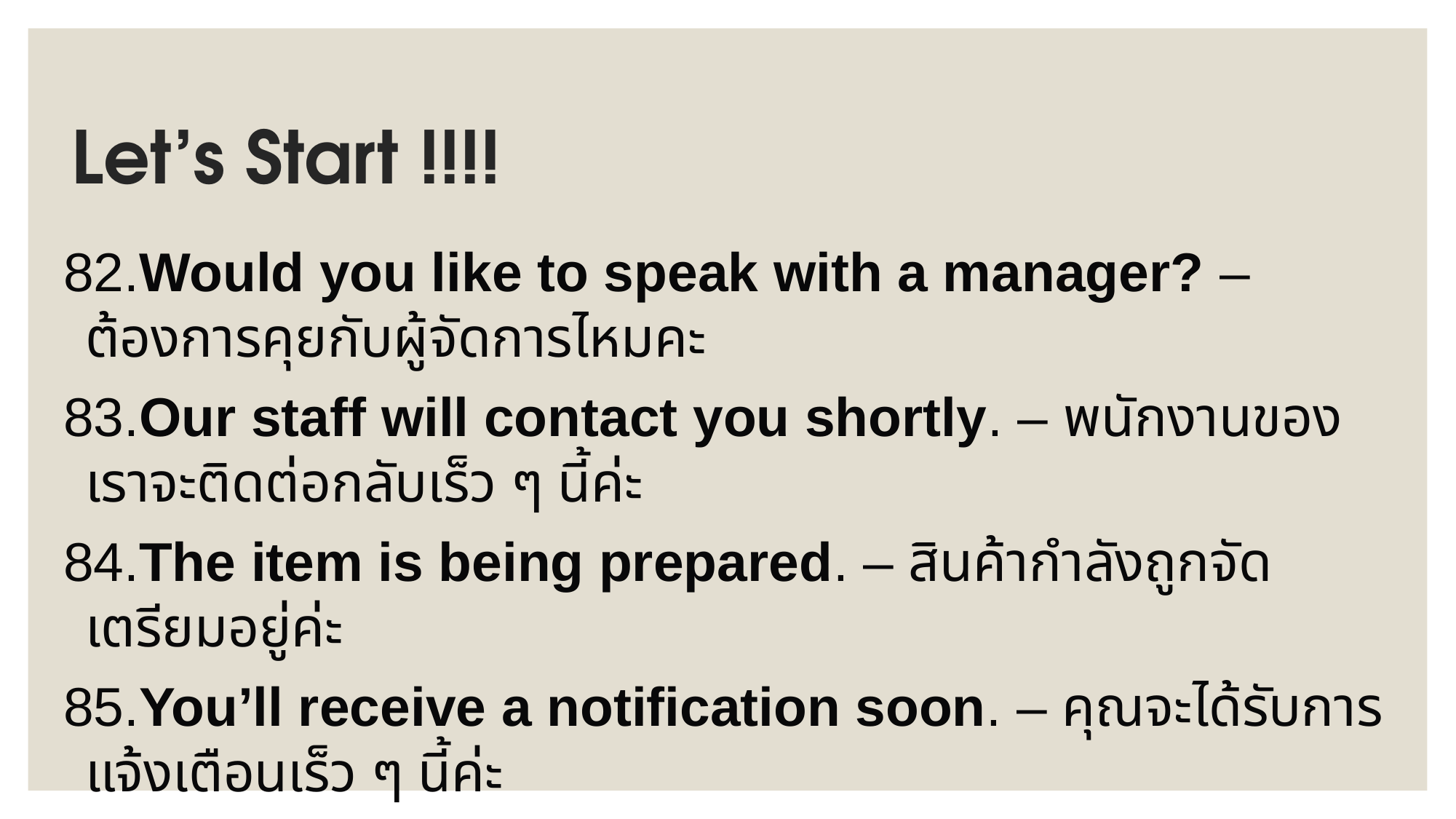

# Let’s Start !!!!
82.Would you like to speak with a manager? – ต้องการคุยกับผู้จัดการไหมคะ
83.Our staff will contact you shortly. – พนักงานของเราจะติดต่อกลับเร็ว ๆ นี้ค่ะ
84.The item is being prepared. – สินค้ากำลังถูกจัดเตรียมอยู่ค่ะ
85.You’ll receive a notification soon. – คุณจะได้รับการแจ้งเตือนเร็ว ๆ นี้ค่ะ
86.Please double-check the details. – กรุณาตรวจสอบรายละเอียดอีกครั้งนะคะ
87.We can arrange a delivery for you. – เราสามารถจัดส่งให้คุณได้นะคะ
88.Here is your change. – นี่เงินทอนของคุณค่ะ